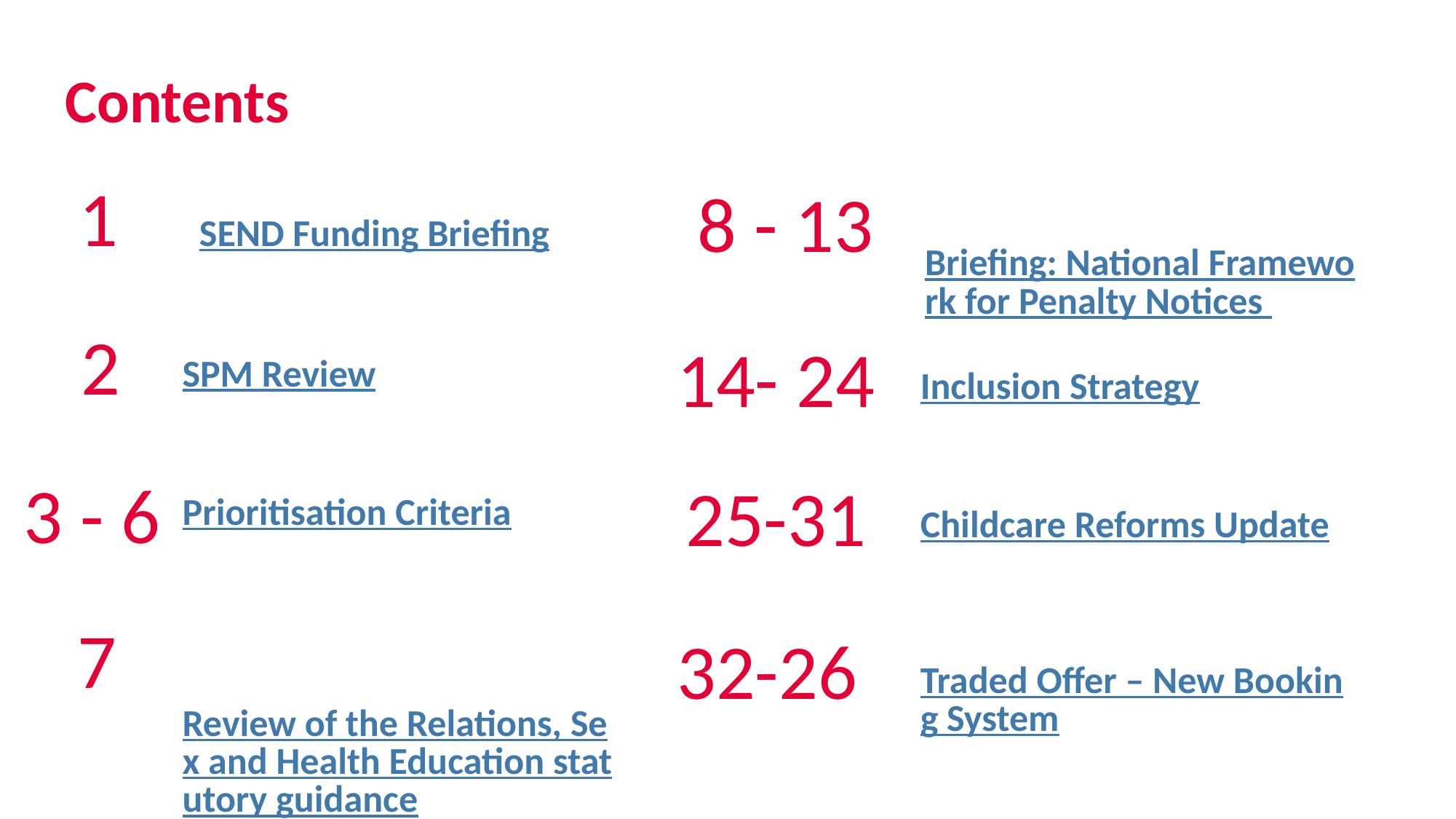

# Contents
1
8 - 13
SEND Funding Briefing
Briefing: National Framework for Penalty Notices
2
14- 24
SPM Review
Inclusion Strategy
3 - 6
25-31
Prioritisation Criteria
Childcare Reforms Update
7
32-26
Traded Offer – New Booking System
Review of the Relations, Sex and Health Education statutory guidance